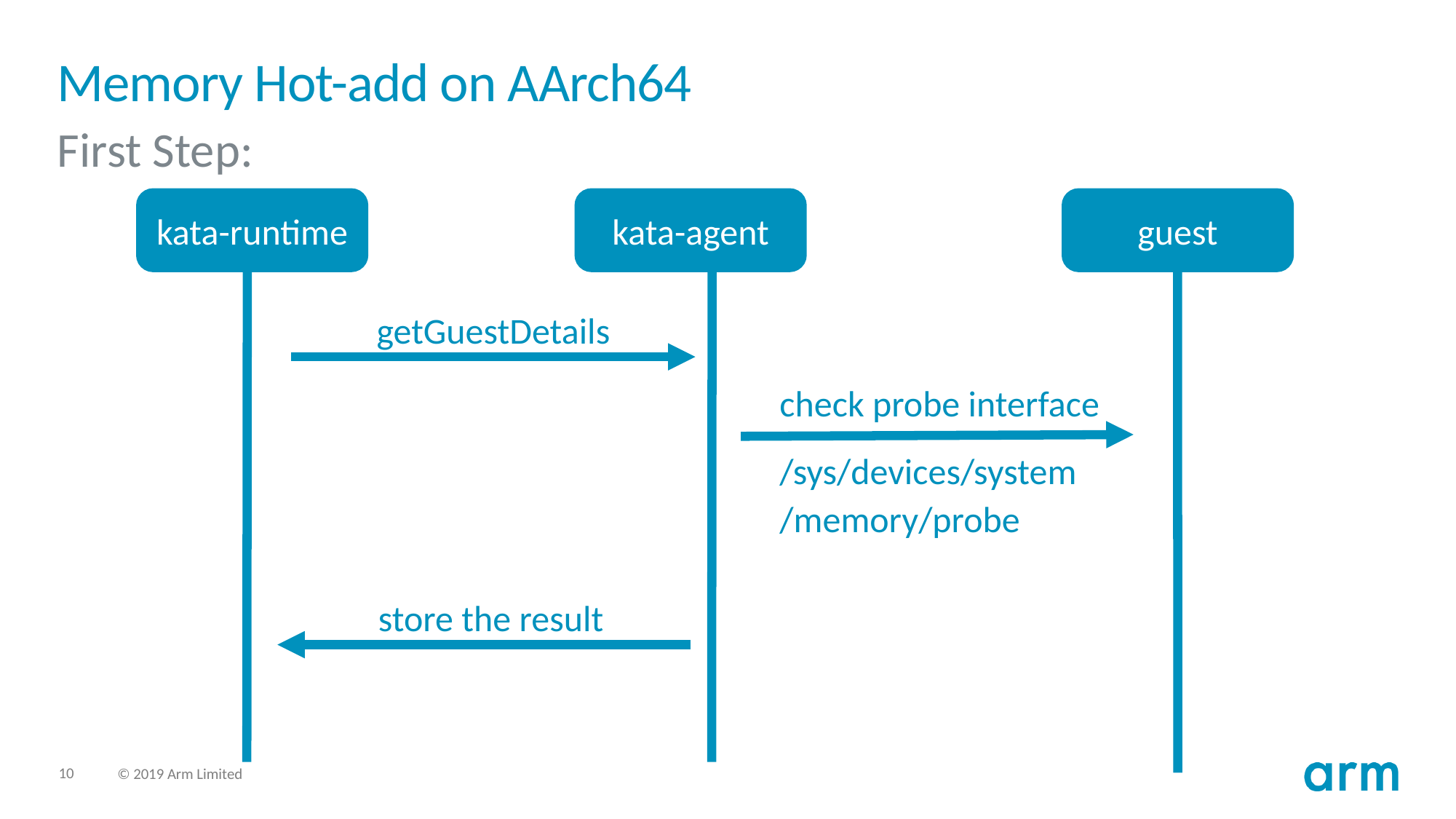

# Memory Hot-add on AArch64
First Step:

kata-runtime
kata-agent
guest
getGuestDetails
check probe interface
/sys/devices/system
/memory/probe
store the result